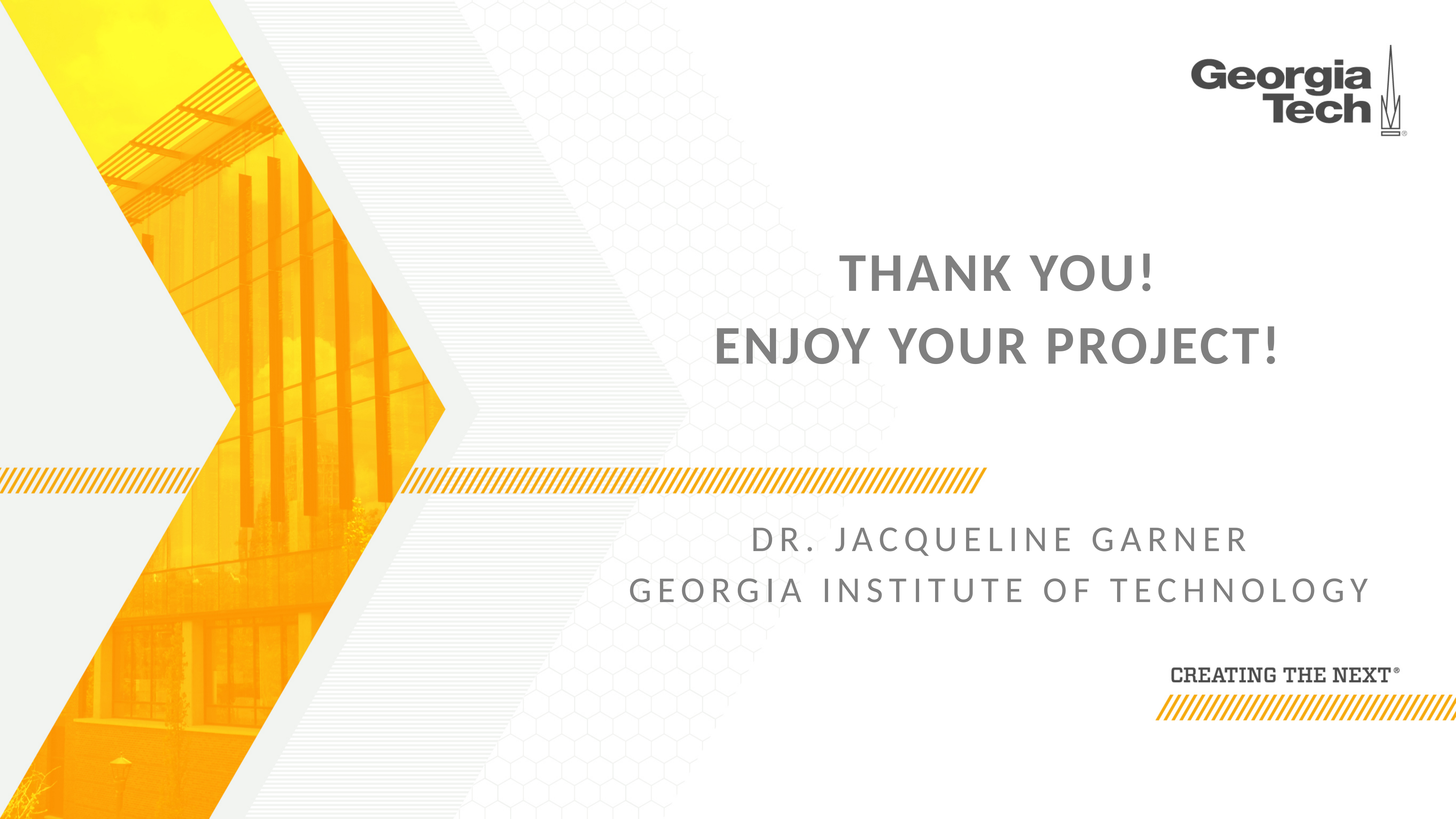

# Thank you! Enjoy your Project!
Dr. Jacqueline garner
Georgia Institute of Technology